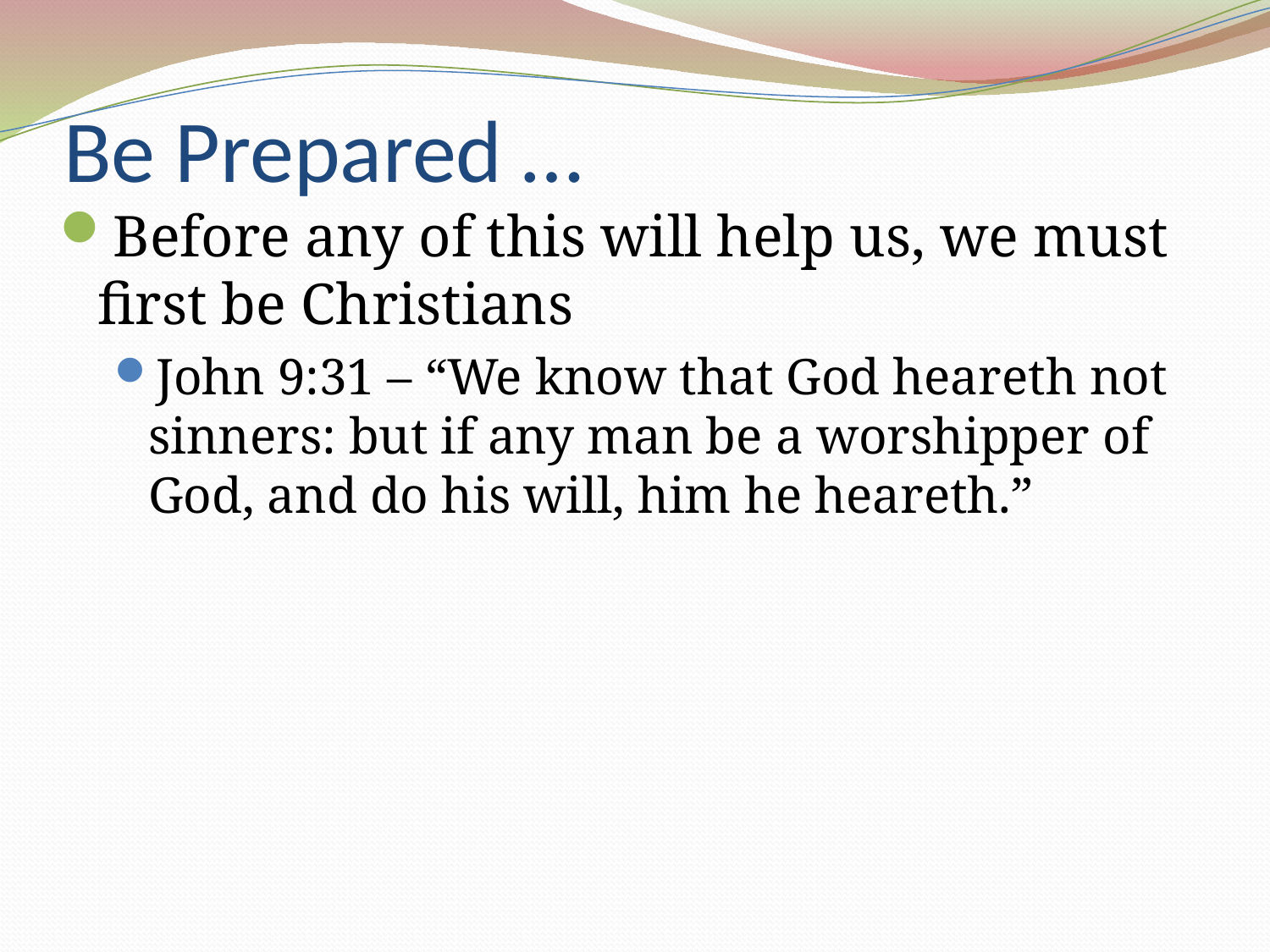

# Be Prepared …
Before any of this will help us, we must first be Christians
John 9:31 – “We know that God heareth not sinners: but if any man be a worshipper of God, and do his will, him he heareth.”